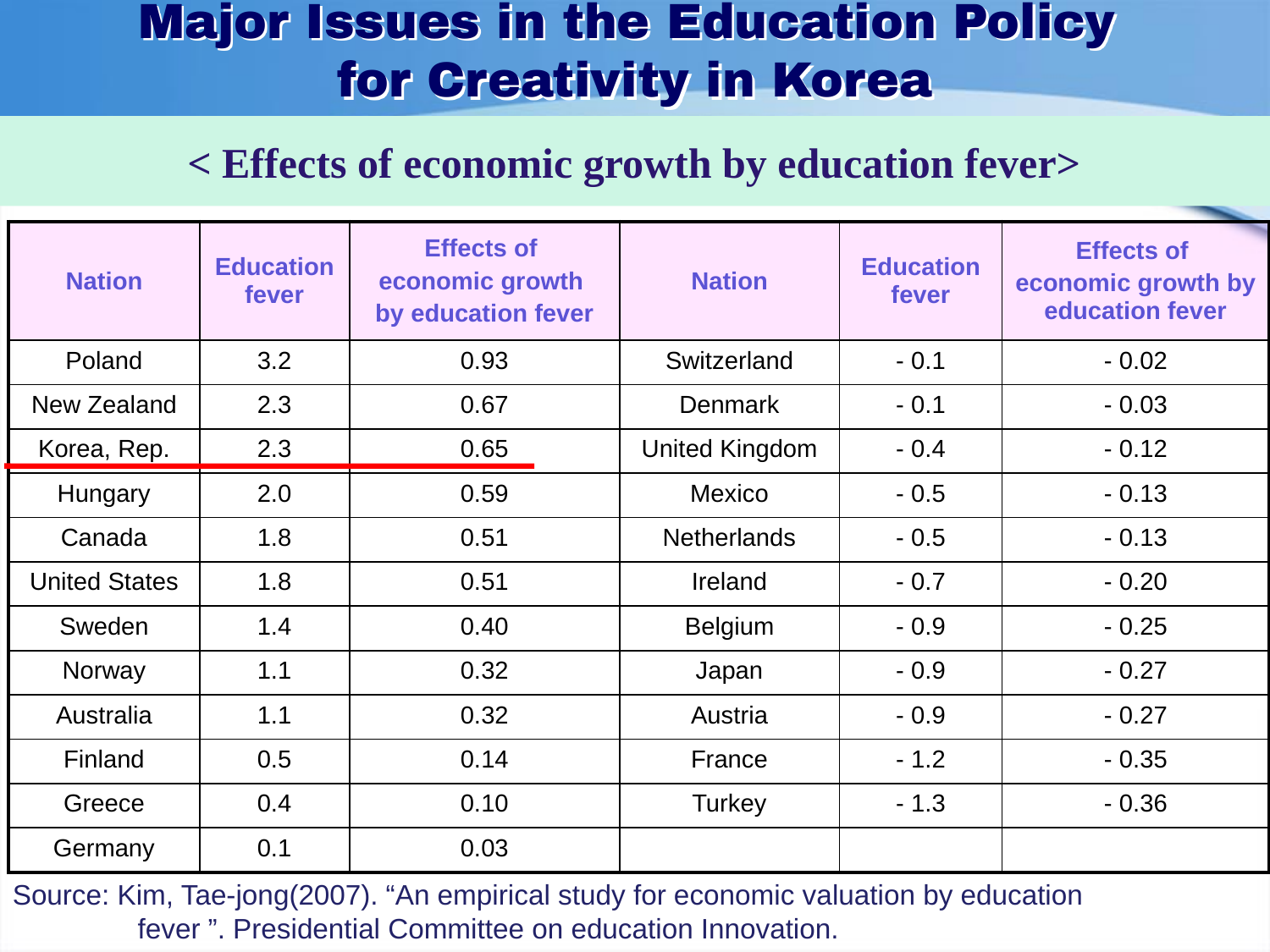

# Major Issues in the Education Policy for Creativity in Korea
< Effects of economic growth by education fever>
| Nation | Education fever | Effects of economic growth by education fever | Nation | Education fever | Effects of economic growth by education fever |
| --- | --- | --- | --- | --- | --- |
| Poland | 3.2 | 0.93 | Switzerland | - 0.1 | - 0.02 |
| New Zealand | 2.3 | 0.67 | Denmark | - 0.1 | - 0.03 |
| Korea, Rep. | 2.3 | 0.65 | United Kingdom | - 0.4 | - 0.12 |
| Hungary | 2.0 | 0.59 | Mexico | - 0.5 | - 0.13 |
| Canada | 1.8 | 0.51 | Netherlands | - 0.5 | - 0.13 |
| United States | 1.8 | 0.51 | Ireland | - 0.7 | - 0.20 |
| Sweden | 1.4 | 0.40 | Belgium | - 0.9 | - 0.25 |
| Norway | 1.1 | 0.32 | Japan | - 0.9 | - 0.27 |
| Australia | 1.1 | 0.32 | Austria | - 0.9 | - 0.27 |
| Finland | 0.5 | 0.14 | France | - 1.2 | - 0.35 |
| Greece | 0.4 | 0.10 | Turkey | - 1.3 | - 0.36 |
| Germany | 0.1 | 0.03 |  |  |  |

Source: Kim, Tae-jong(2007). “An empirical study for economic valuation by education
                fever ”. Presidential Committee on education Innovation.